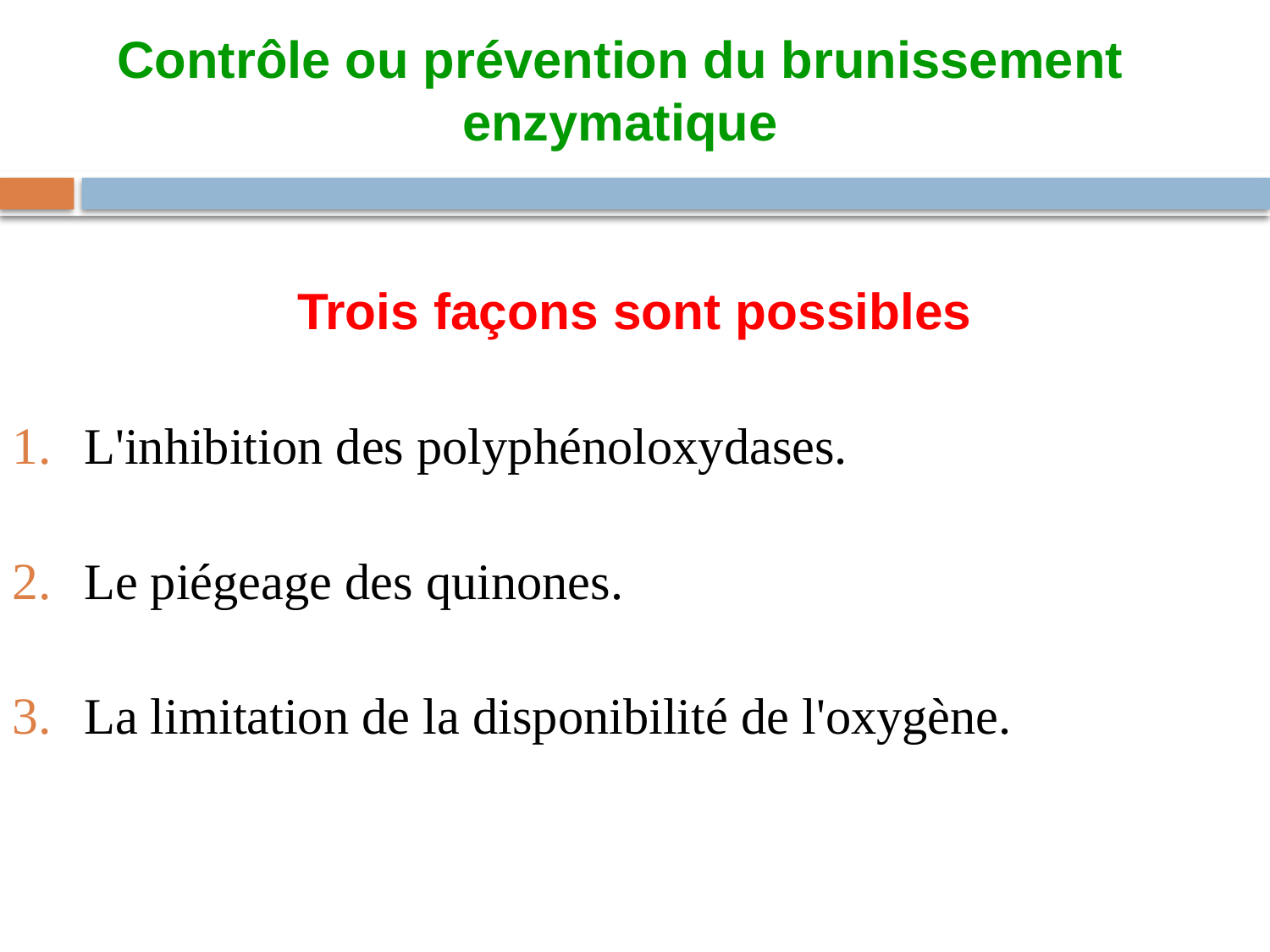

# Contrôle ou prévention du brunissement enzymatique
Trois façons sont possibles
L'inhibition des polyphénoloxydases.
Le piégeage des quinones.
La limitation de la disponibilité de l'oxygène.